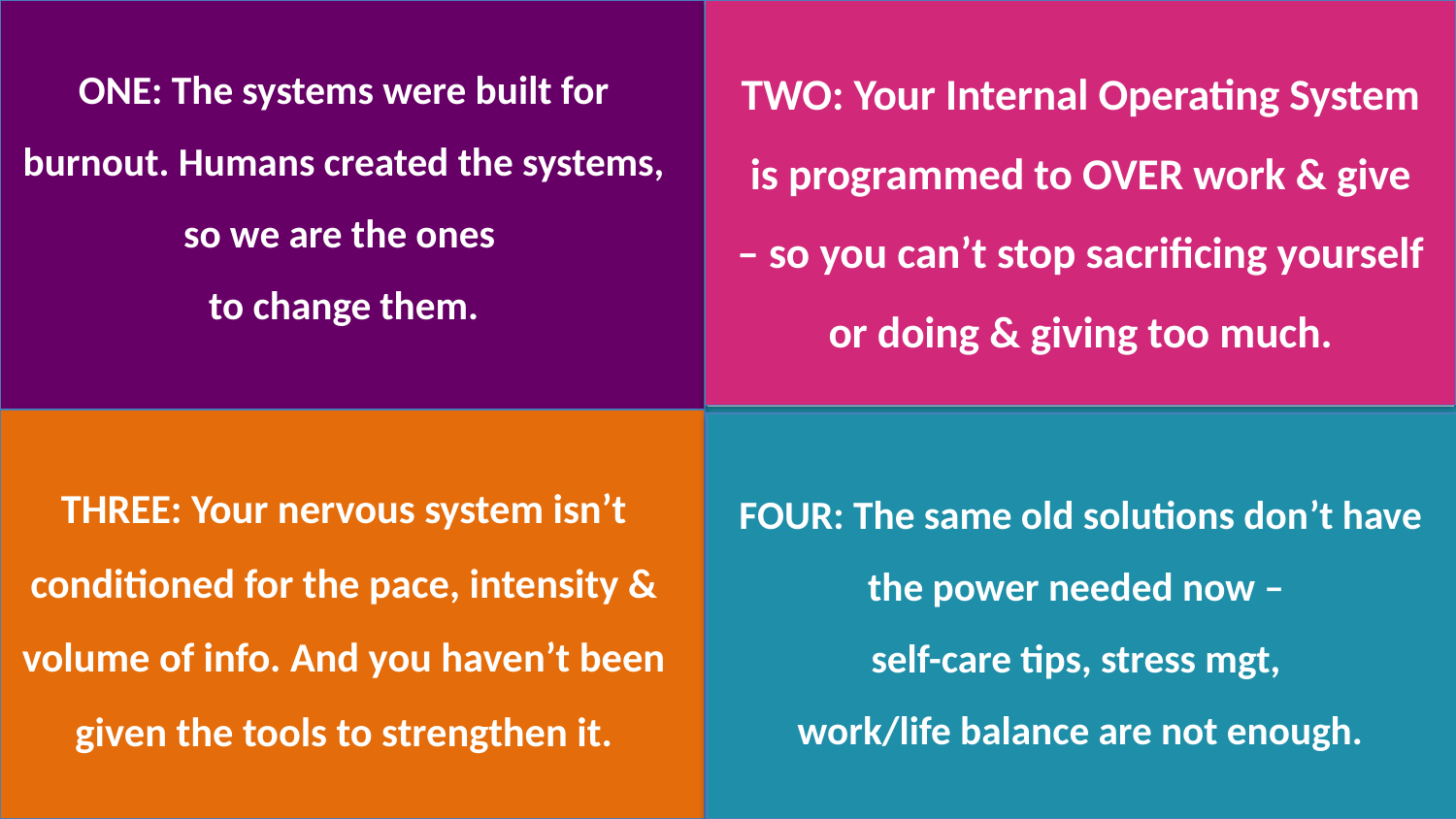

ONE: The systems were built for burnout. Humans created the systems, so we are the ones
to change them.
#
TWO: Your Internal Operating System is programmed to OVER work & give – so you can’t stop sacrificing yourself
or doing & giving too much.

THREE: Your nervous system isn’t conditioned for the pace, intensity & volume of info. And you haven’t been given the tools to strengthen it.
FOUR: The same old solutions don’t have the power needed now –
self-care tips, stress mgt,
work/life balance are not enough.